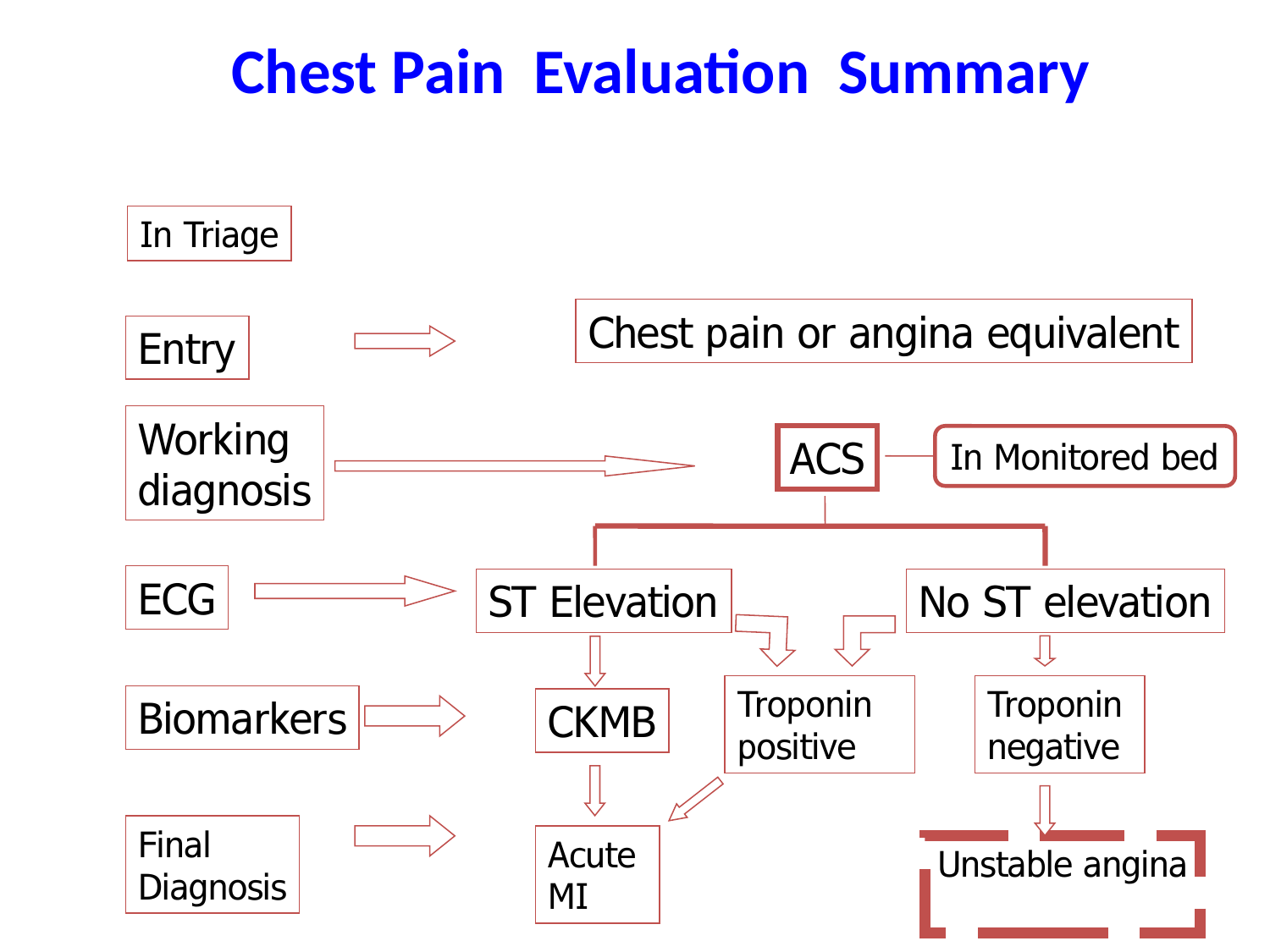

Chest Pain  Evaluation  Summary
In Triage
Chest pain or angina equivalent
Entry

Working
diagnosis
ACS
In Monitored bed

ECG
ST Elevation
No ST elevation

Troponin positive
Troponin negative
Biomarkers
CKMB

Final
Diagnosis

Acute
MI
Unstable angina
49